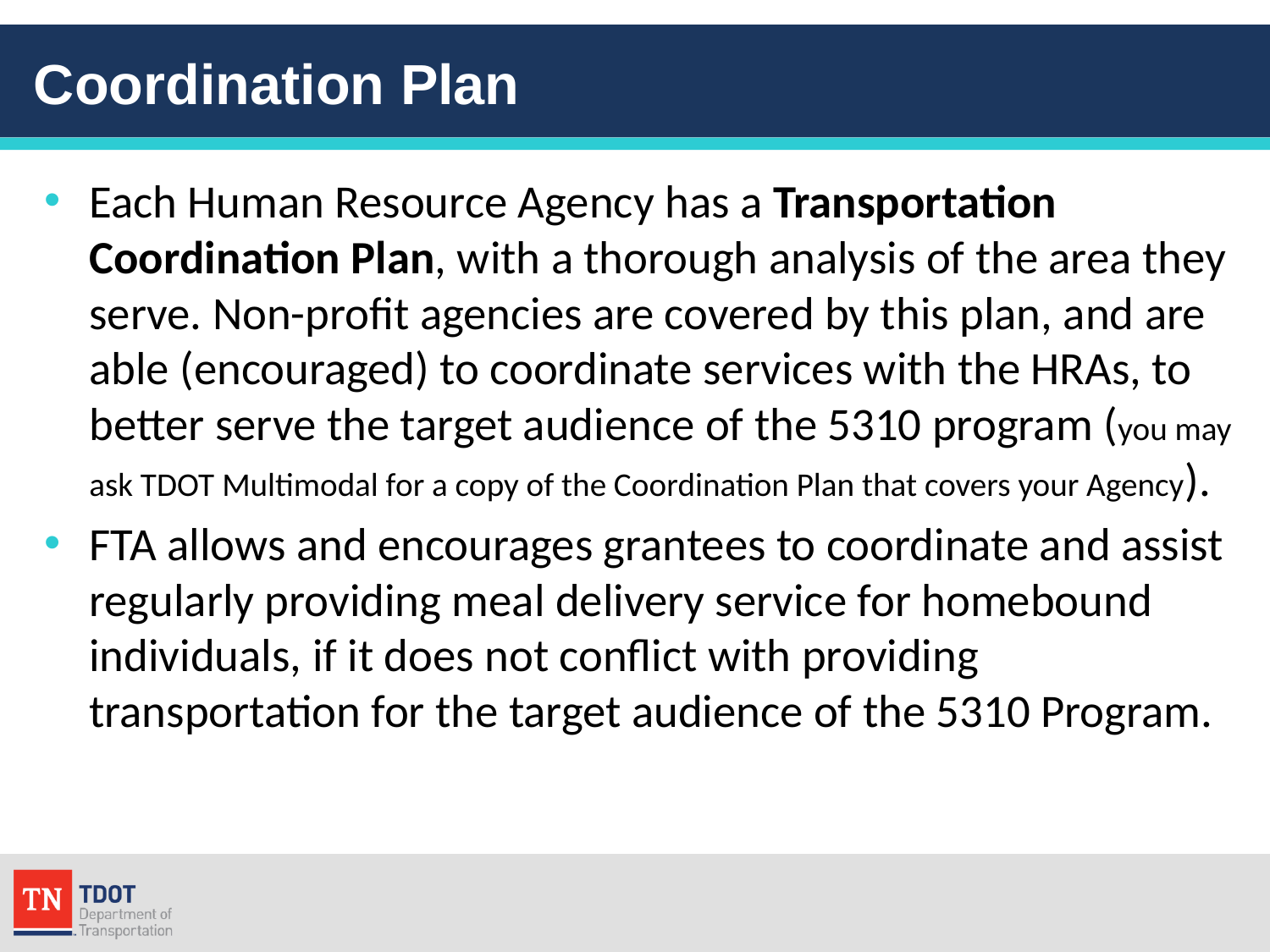

# Coordination Plan
Each Human Resource Agency has a Transportation Coordination Plan, with a thorough analysis of the area they serve. Non-profit agencies are covered by this plan, and are able (encouraged) to coordinate services with the HRAs, to better serve the target audience of the 5310 program (you may ask TDOT Multimodal for a copy of the Coordination Plan that covers your Agency).
FTA allows and encourages grantees to coordinate and assist regularly providing meal delivery service for homebound individuals, if it does not conflict with providing transportation for the target audience of the 5310 Program.